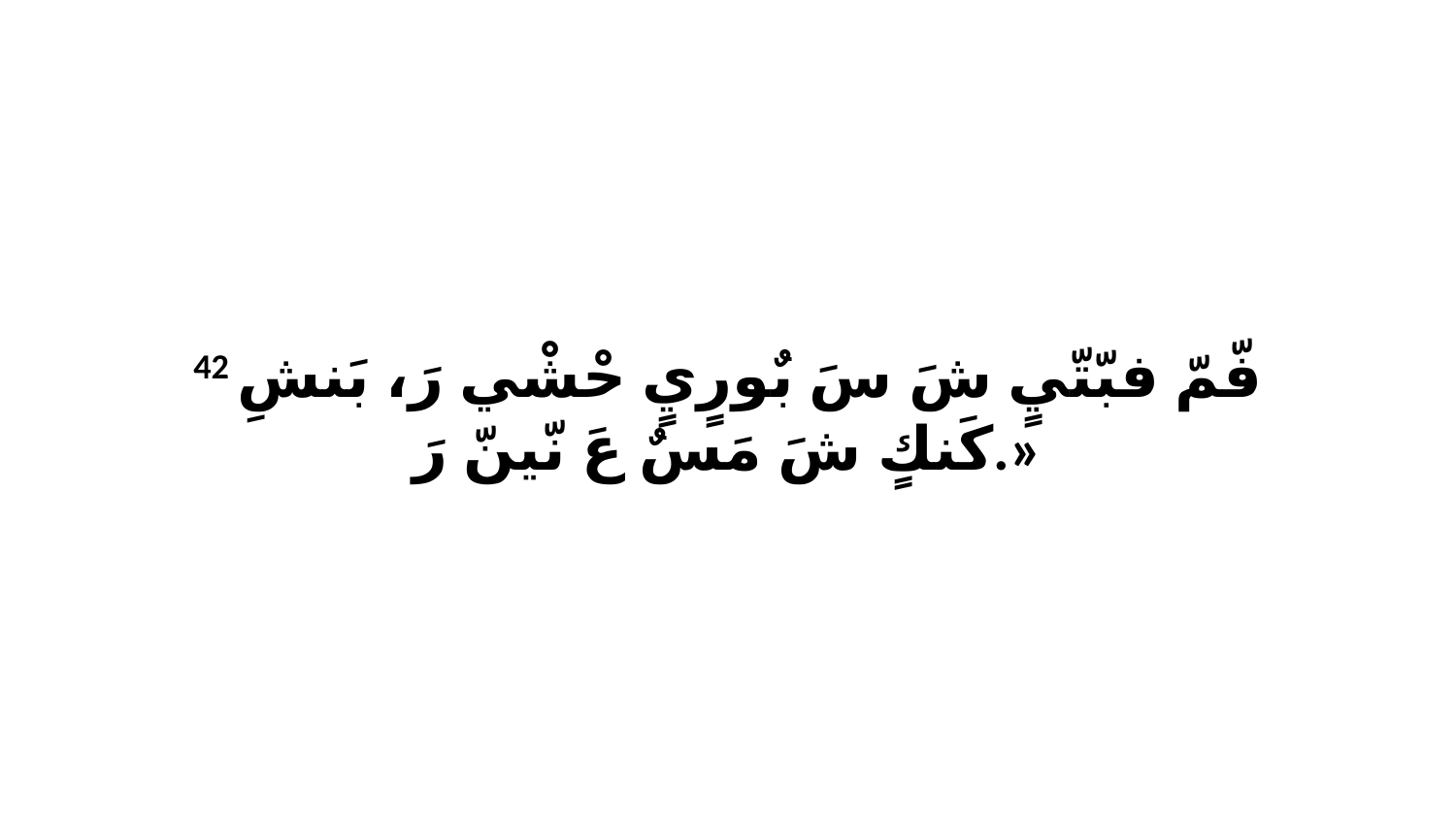

42 فّمّ فبّتّيٍ شَ سَ بٌورٍيٍ حْشْي رَ، بَنشِ كَنكٍ شَ مَسٌ عَ نّينّ رَ.»